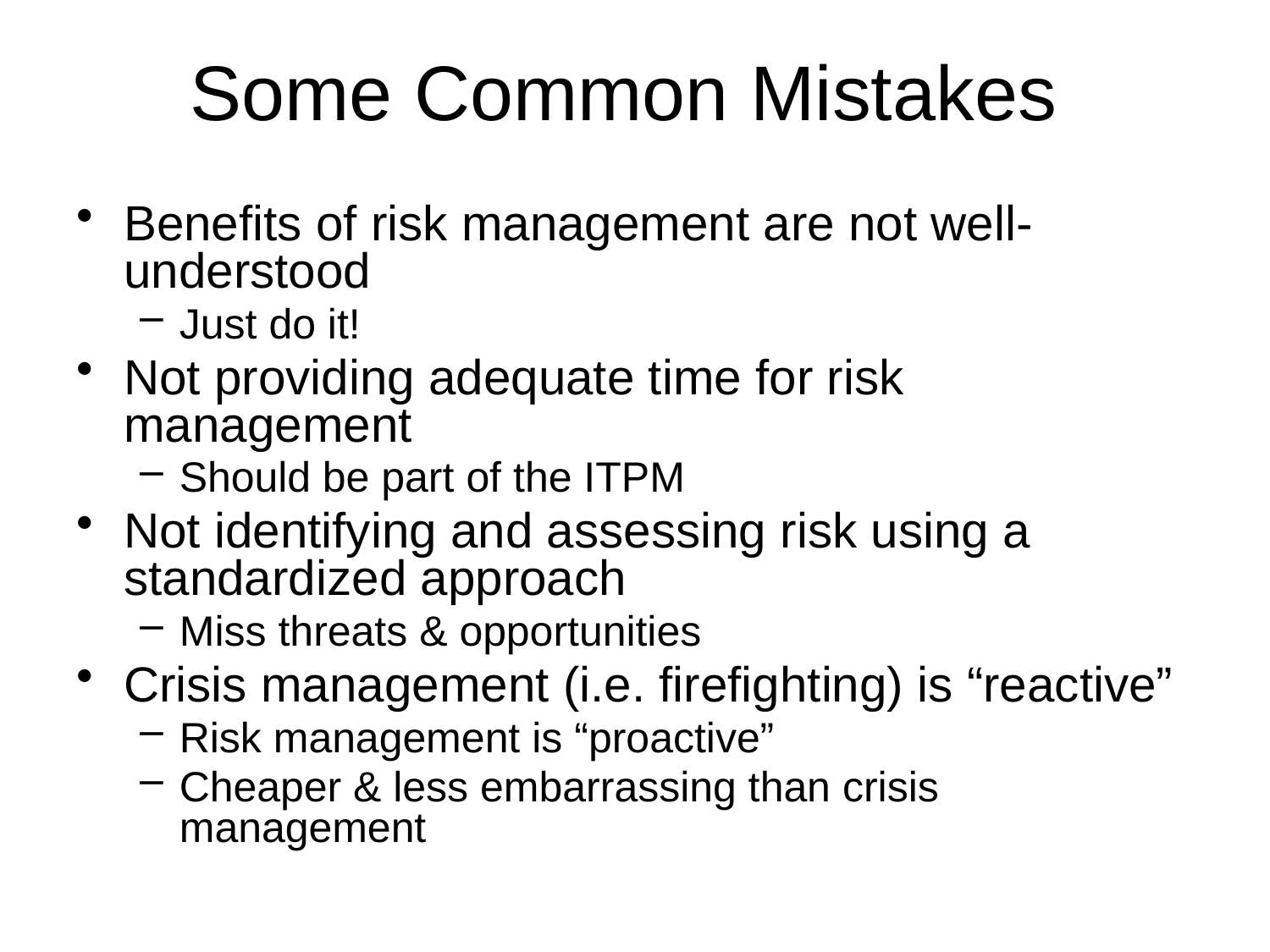

# Some Common Mistakes
Benefits of risk management are not well-understood
Just do it!
Not providing adequate time for risk management
Should be part of the ITPM
Not identifying and assessing risk using a standardized approach
Miss threats & opportunities
Crisis management (i.e. firefighting) is “reactive”
Risk management is “proactive”
Cheaper & less embarrassing than crisis management